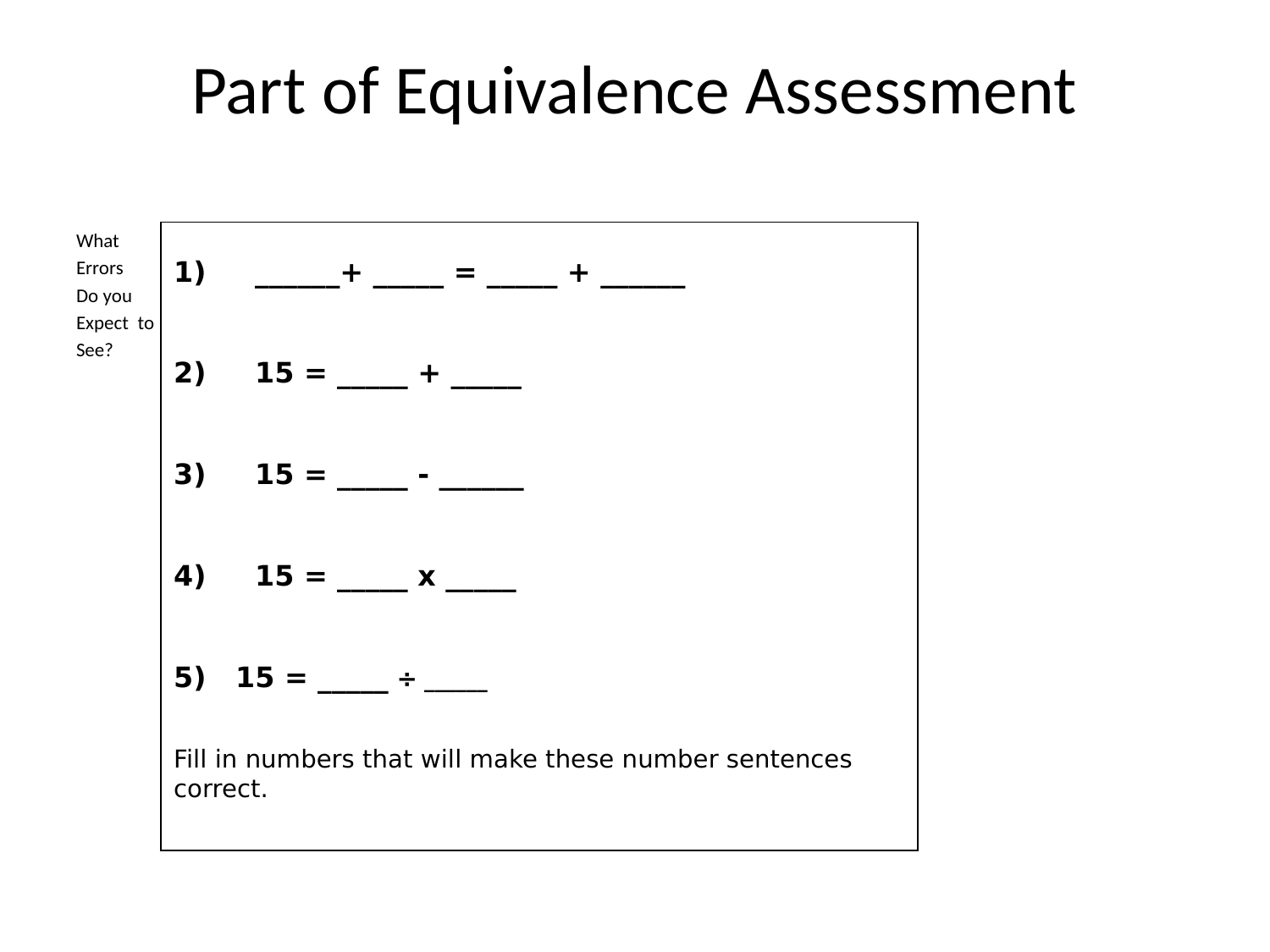

# Part of Equivalence Assessment

1)     ______+ _____ = _____ + ______

2)     15 = _____ + _____

3)     15 = _____ - ______

4)     15 = _____ x _____

5)   15 = _____ ÷ ______

Fill in numbers that will make these number sentences correct.
What
Errors
Do you
Expect  to
See?